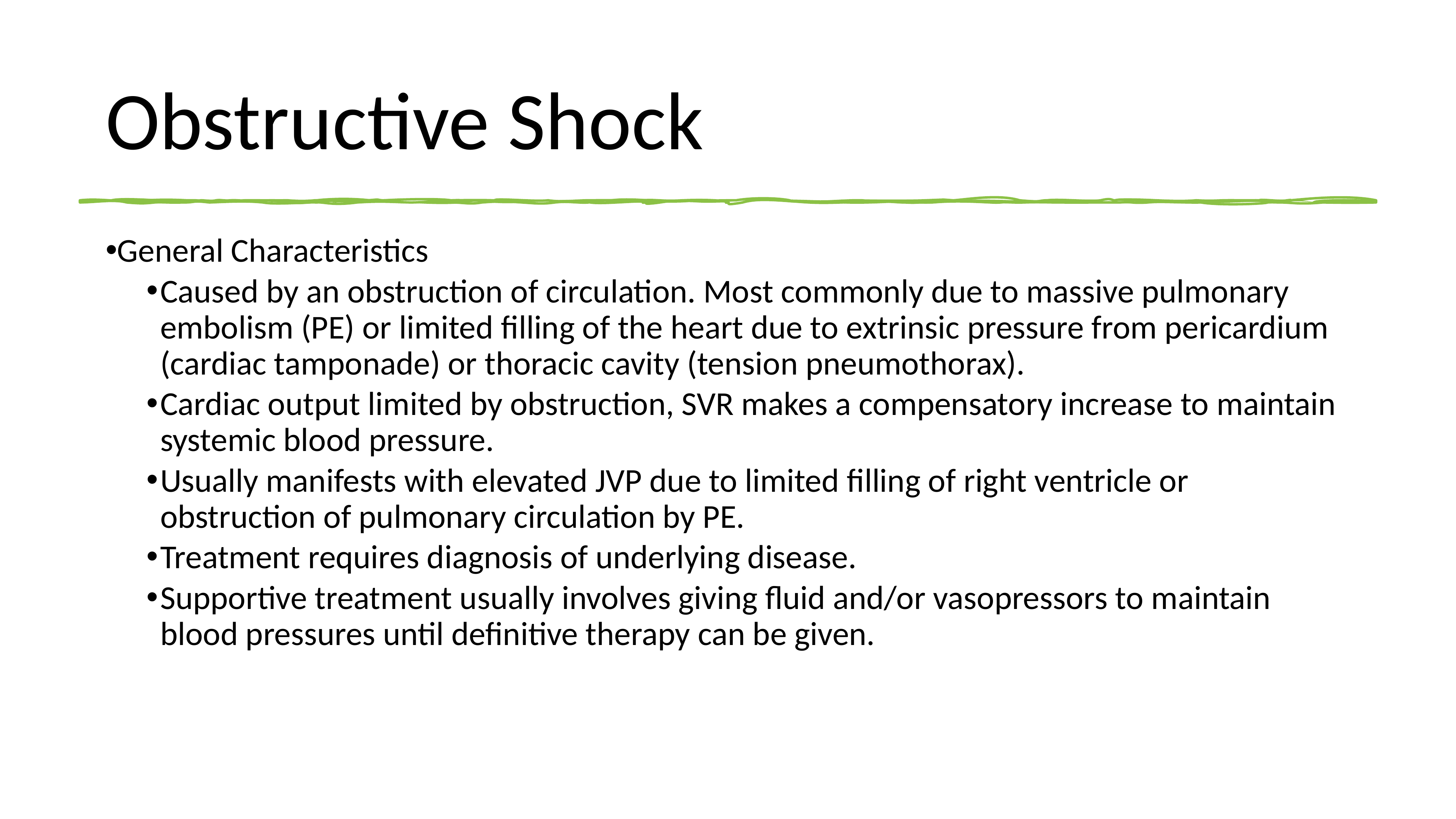

Obstructive Shock

General Characteristics
Caused by an obstruction of circulation. Most commonly due to massive pulmonary embolism (PE) or limited filling of the heart due to extrinsic pressure from pericardium (cardiac tamponade) or thoracic cavity (tension pneumothorax).
Cardiac output limited by obstruction, SVR makes a compensatory increase to maintain systemic blood pressure.
Usually manifests with elevated JVP due to limited filling of right ventricle or obstruction of pulmonary circulation by PE.
Treatment requires diagnosis of underlying disease.
Supportive treatment usually involves giving fluid and/or vasopressors to maintain blood pressures until definitive therapy can be given.